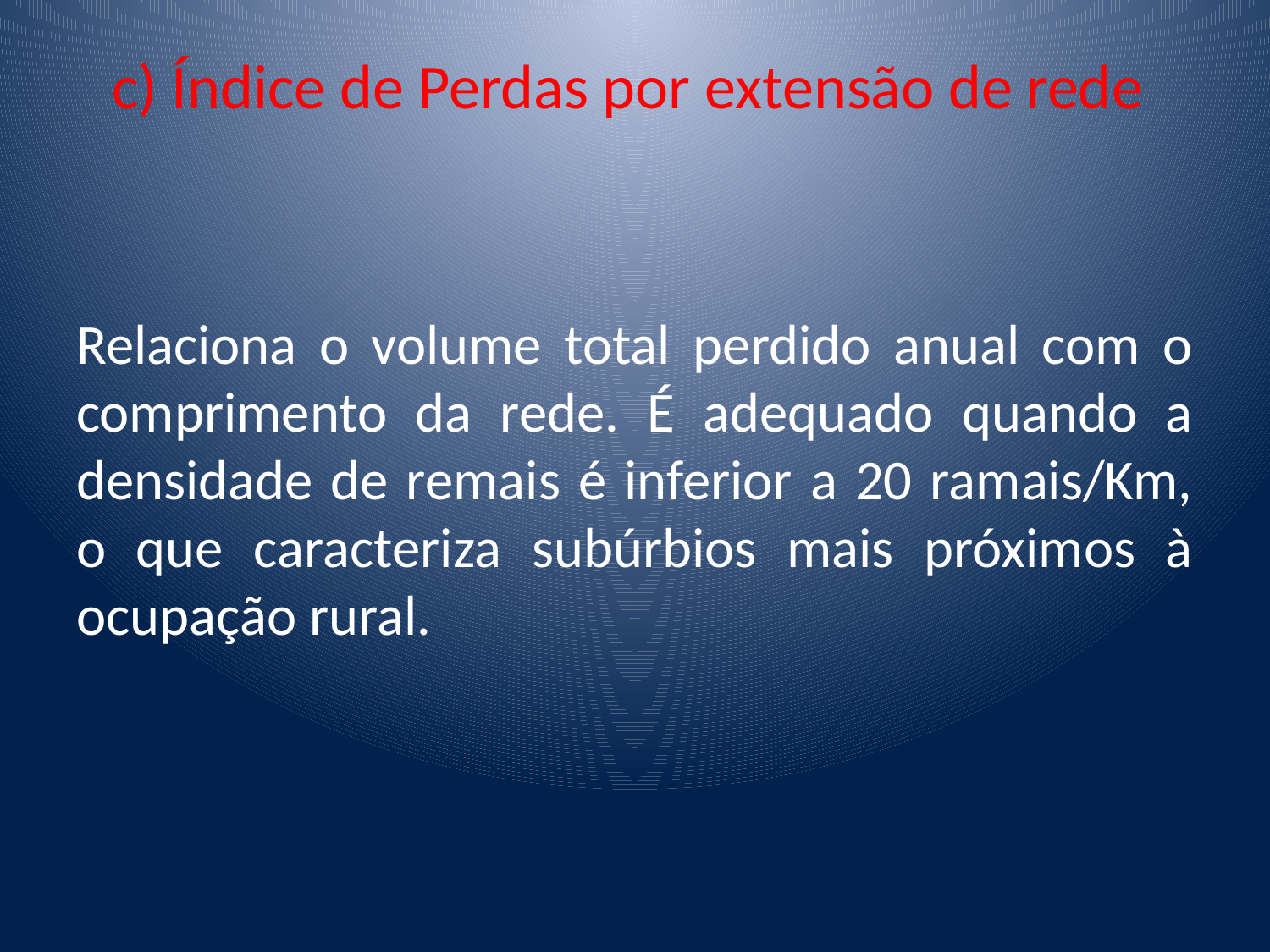

# c) Índice de Perdas por extensão de rede

Relaciona o volume total perdido anual com o comprimento da rede. É adequado quando a densidade de remais é inferior a 20 ramais/Km, o que caracteriza subúrbios mais próximos à ocupação rural.